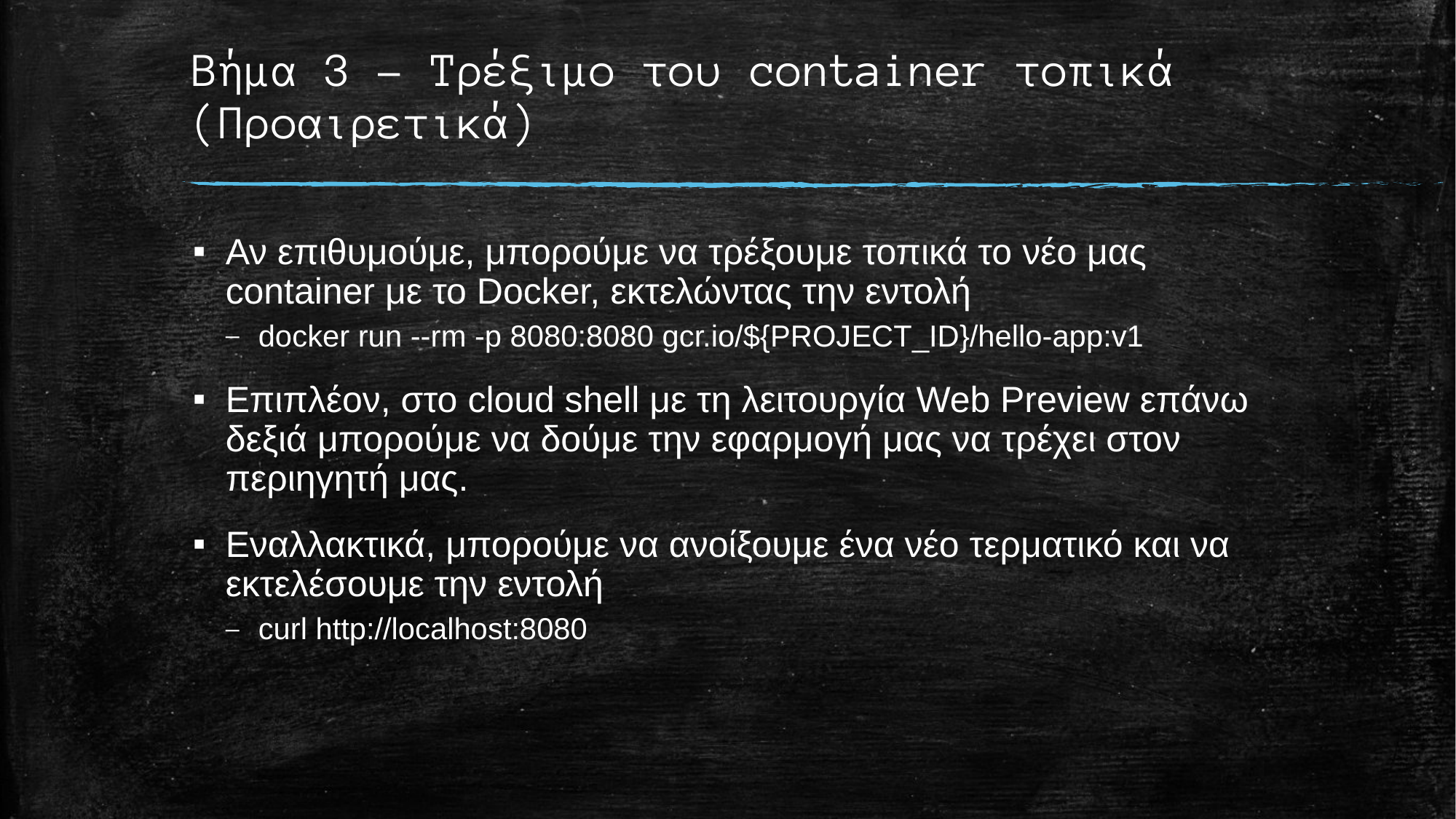

# Βήμα 3 - Τρέξιμο του container τοπικά (Προαιρετικά)
Αν επιθυμούμε, μπορούμε να τρέξουμε τοπικά το νέο μας container με το Docker, εκτελώντας την εντολή
docker run --rm -p 8080:8080 gcr.io/${PROJECT_ID}/hello-app:v1
Επιπλέον, στο cloud shell με τη λειτουργία Web Preview επάνω δεξιά μπορούμε να δούμε την εφαρμογή μας να τρέχει στον περιηγητή μας.
Εναλλακτικά, μπορούμε να ανοίξουμε ένα νέο τερματικό και να εκτελέσουμε την εντολή
curl http://localhost:8080